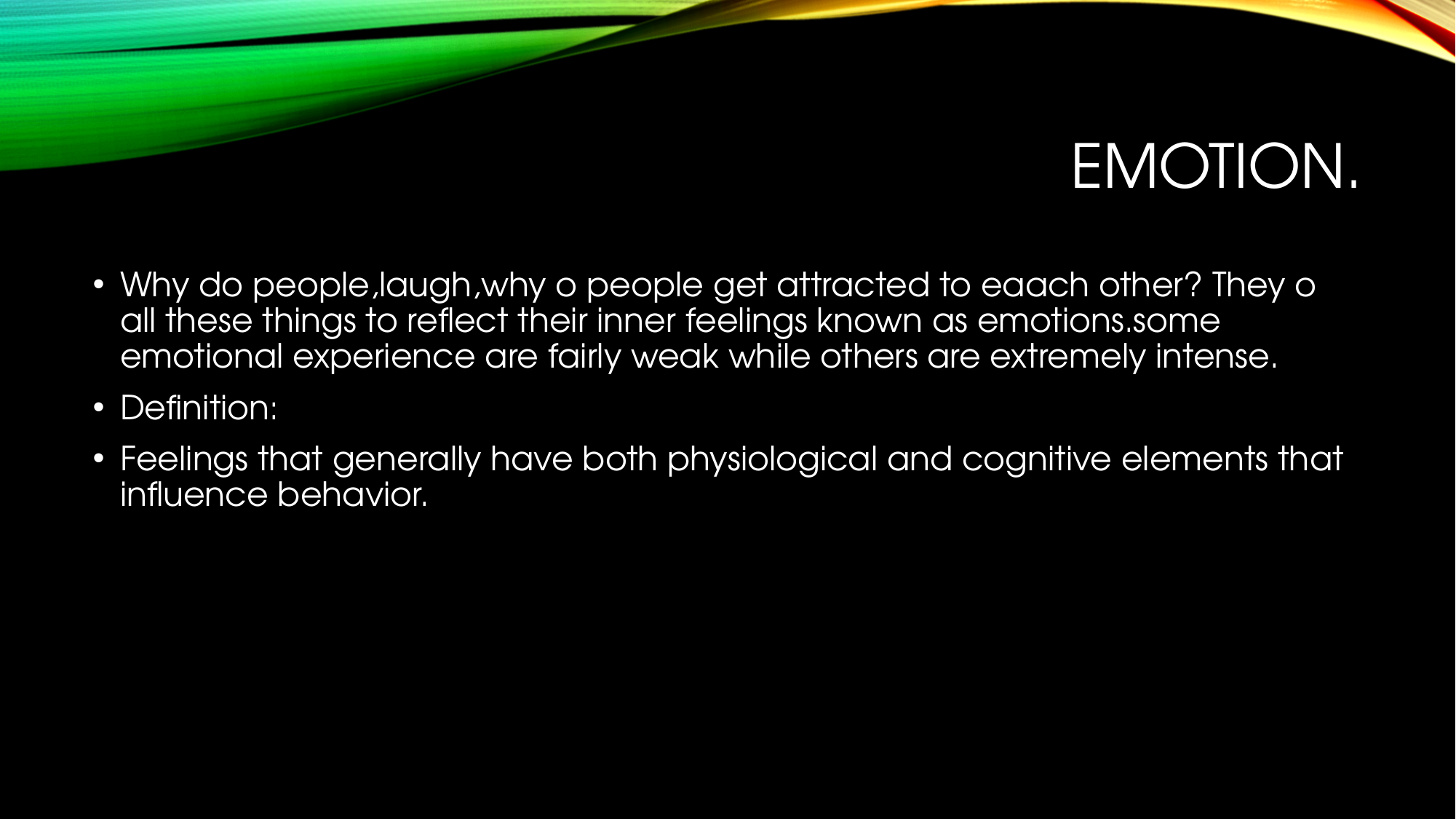

# Emotion.
Why do people,laugh,why o people get attracted to eaach other? They o all these things to reflect their inner feelings known as emotions.some emotional experience are fairly weak while others are extremely intense.
Definition:
Feelings that generally have both physiological and cognitive elements that influence behavior.